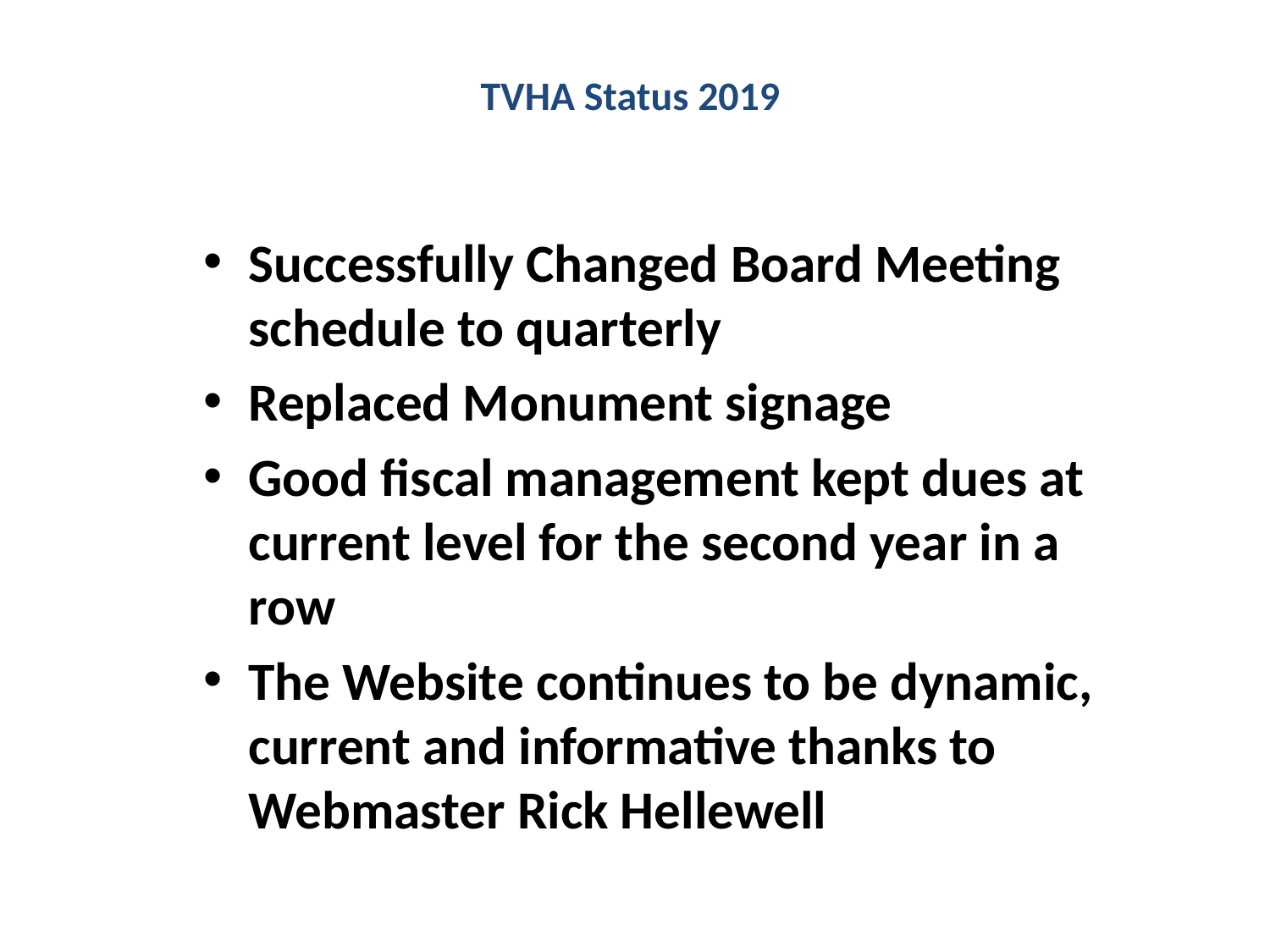

# TVHA Status 2019
Successfully Changed Board Meeting schedule to quarterly
Replaced Monument signage
Good fiscal management kept dues at current level for the second year in a row
The Website continues to be dynamic, current and informative thanks to Webmaster Rick Hellewell